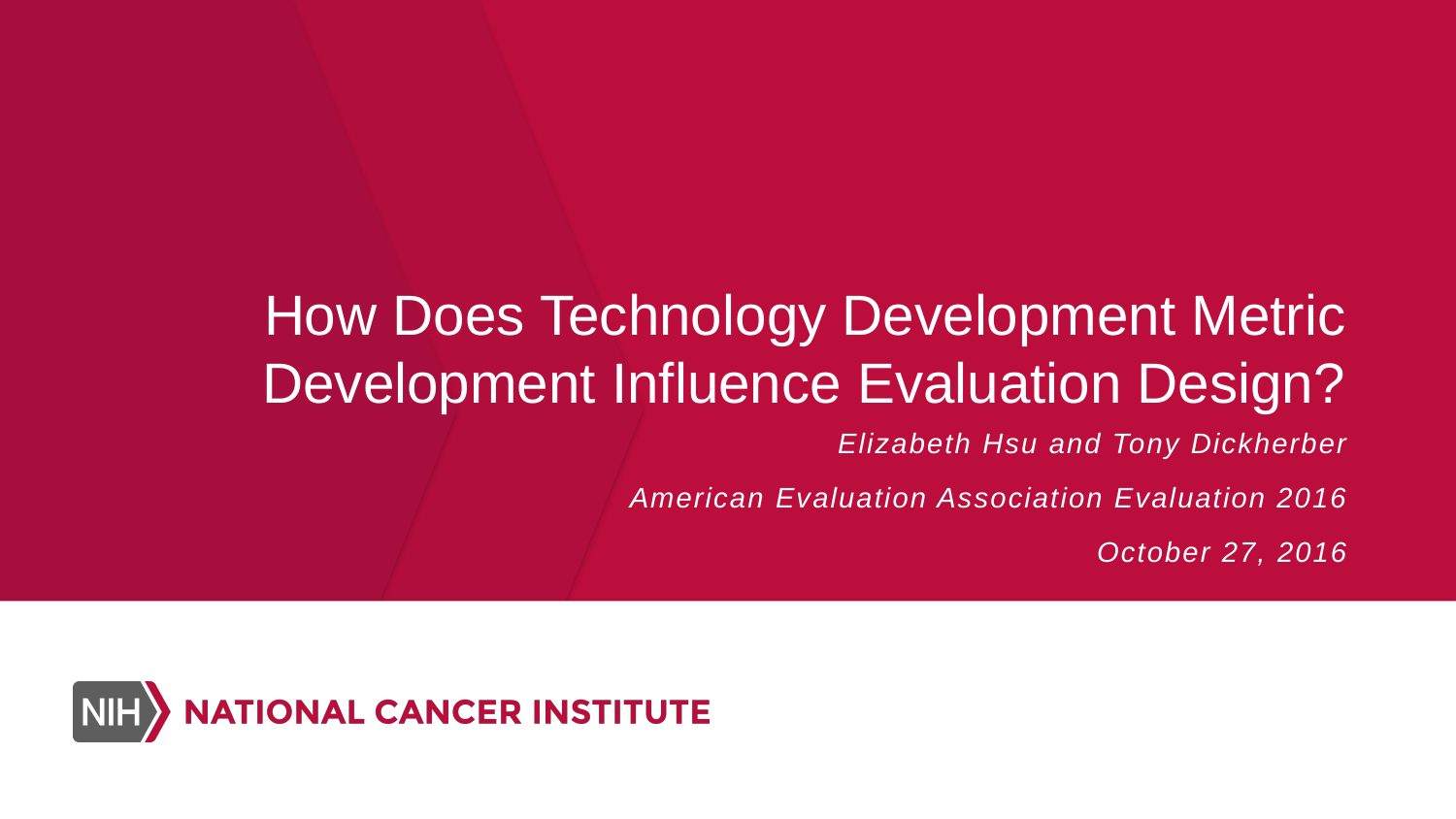

# How Does Technology Development Metric Development Influence Evaluation Design?
Elizabeth Hsu and Tony Dickherber
American Evaluation Association Evaluation 2016
October 27, 2016